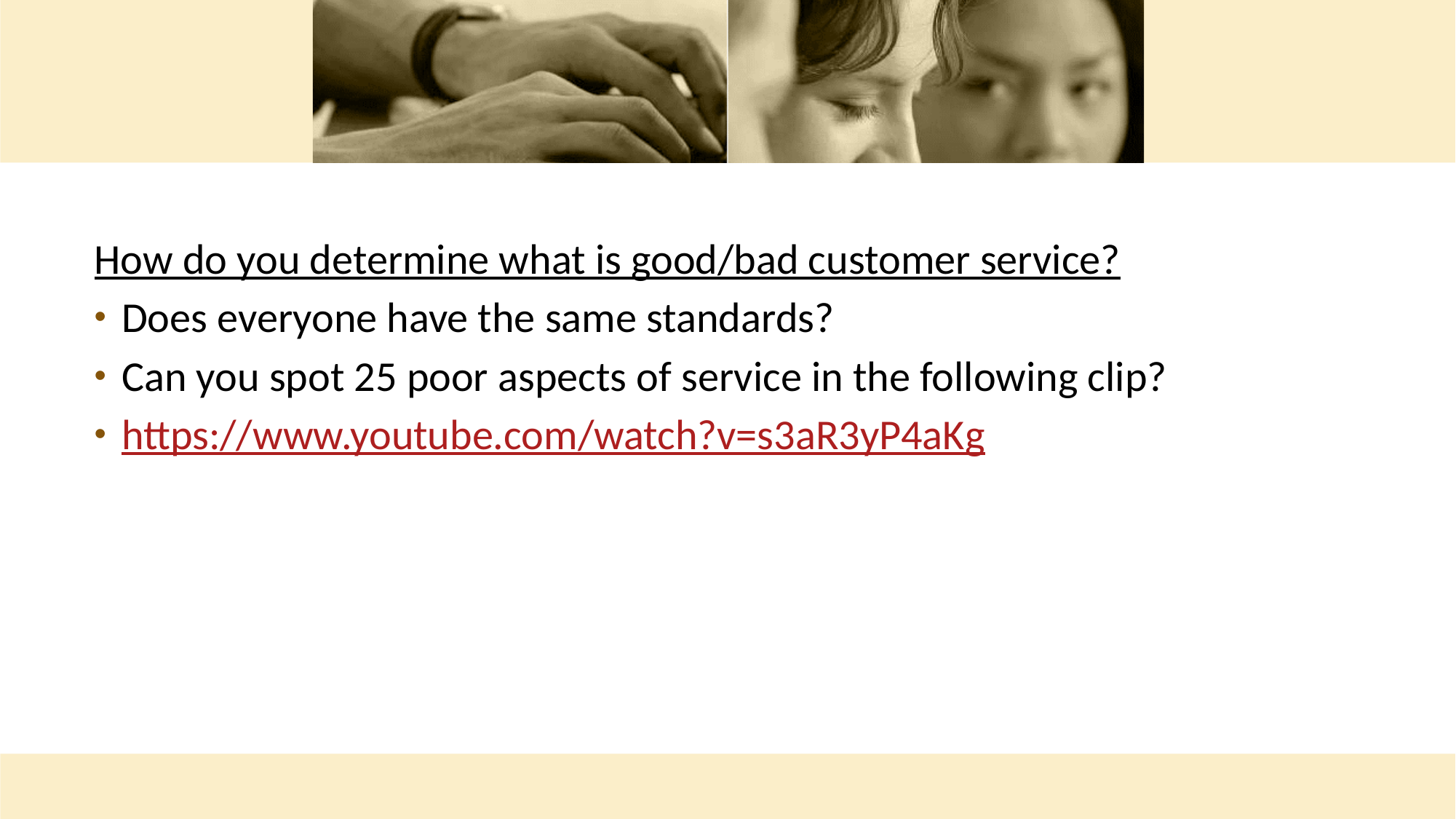

How do you determine what is good/bad customer service?
Does everyone have the same standards?
Can you spot 25 poor aspects of service in the following clip?
https://www.youtube.com/watch?v=s3aR3yP4aKg